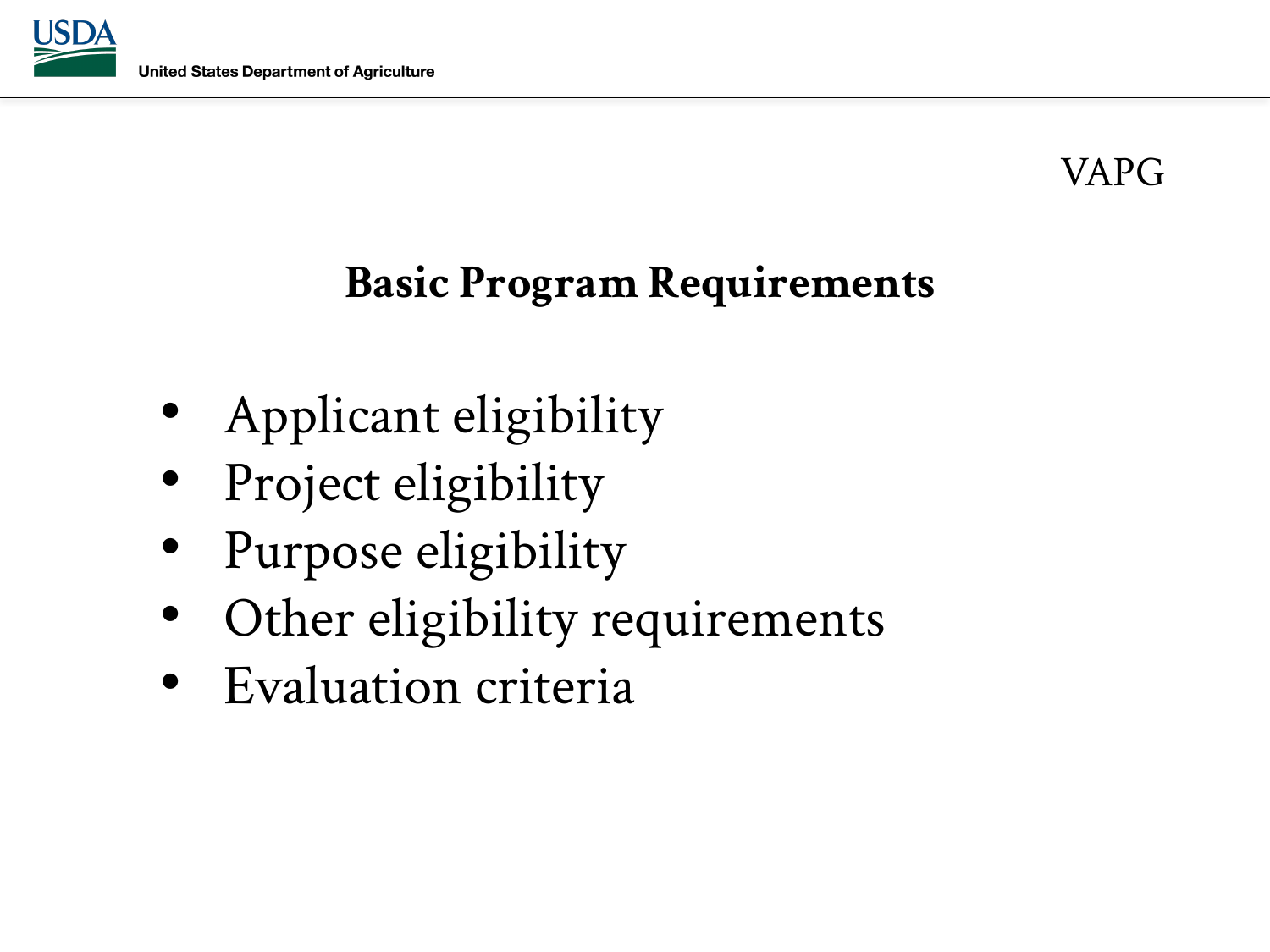

VAPG
# Basic Program Requirements
Applicant eligibility
Project eligibility
Purpose eligibility
Other eligibility requirements
Evaluation criteria